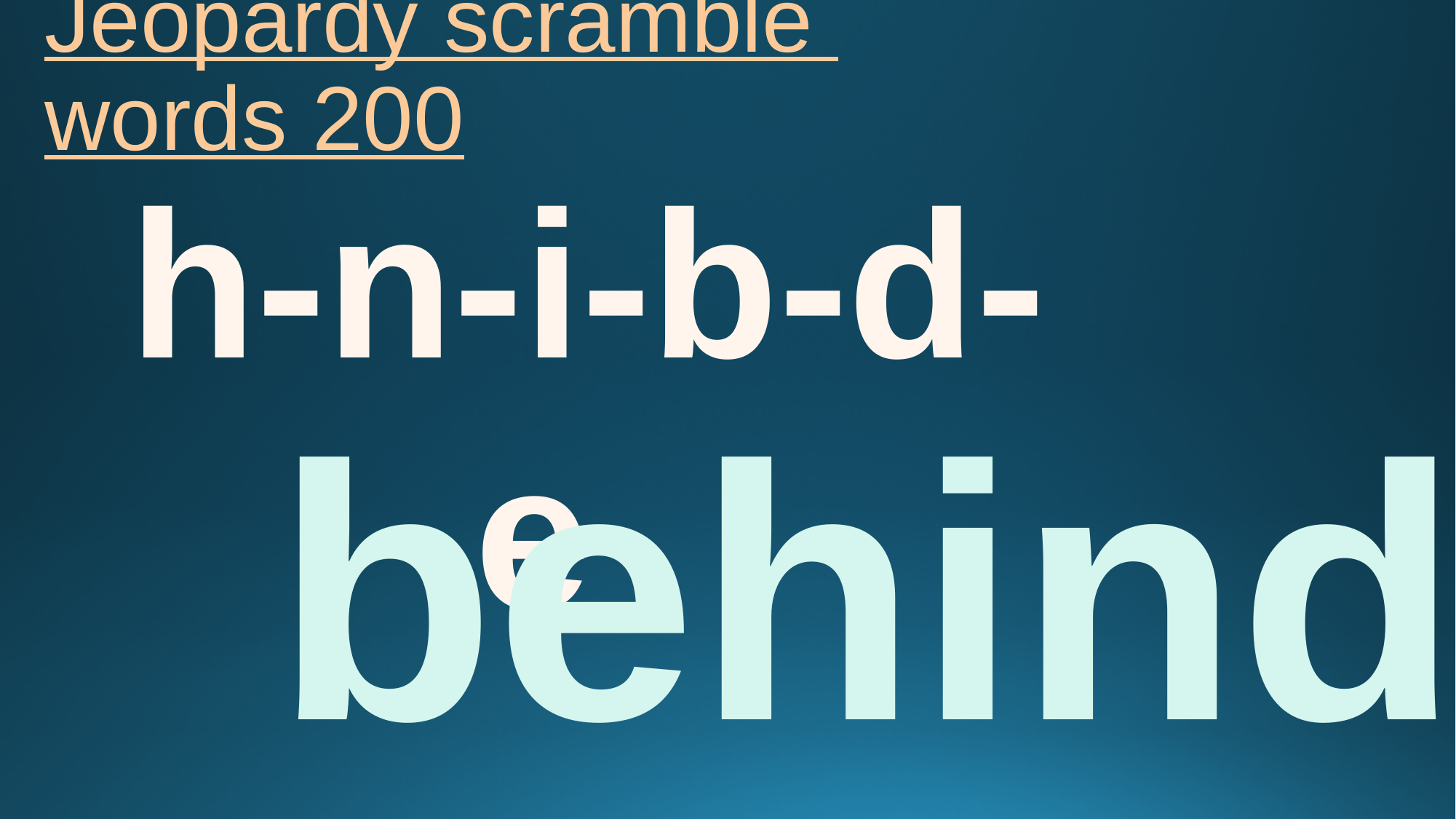

# Jeopardy scramble words 200
	h-n-i-b-d-e
behind